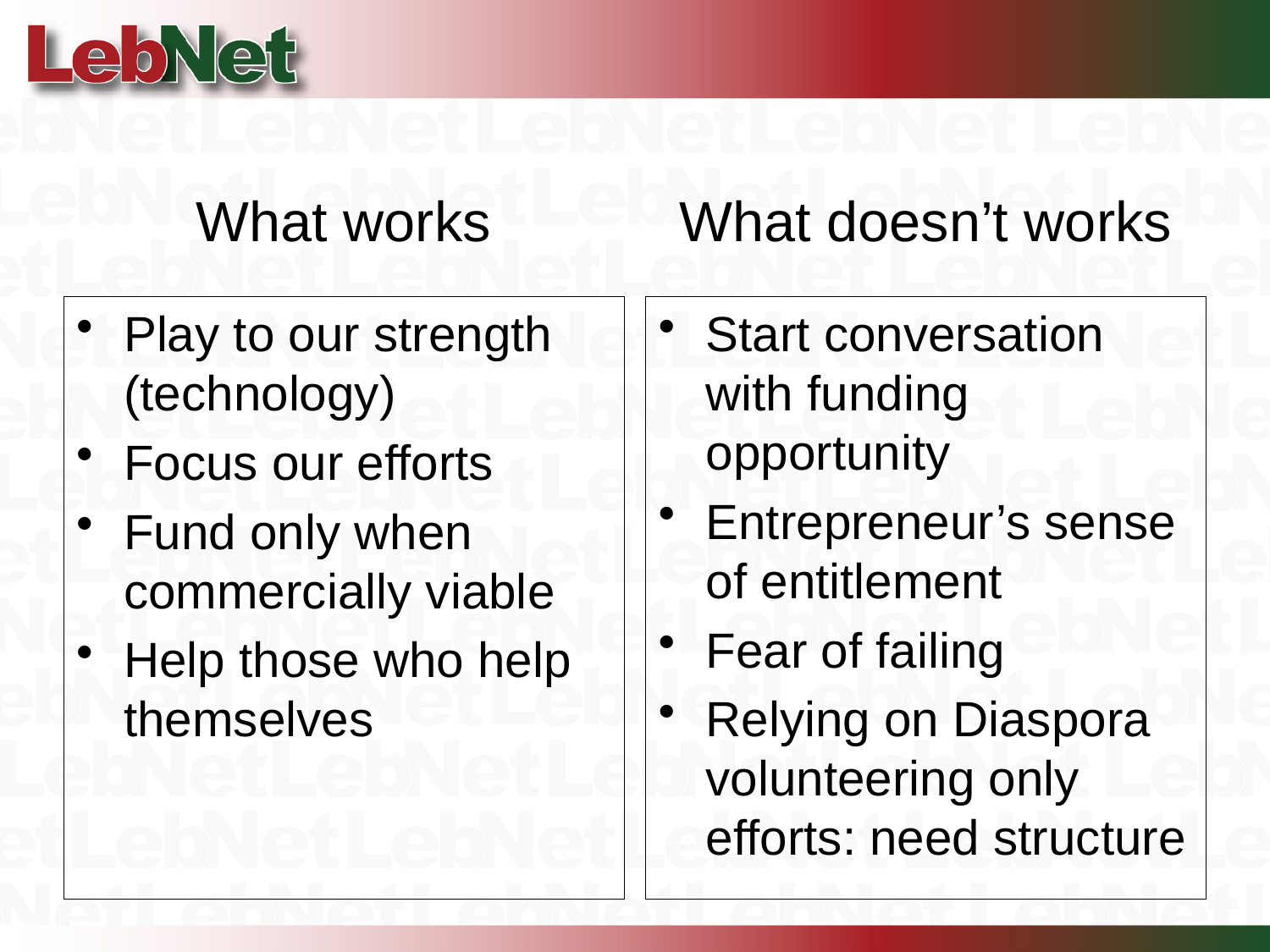

What doesn’t works
# What works
Play to our strength (technology)
Focus our efforts
Fund only when commercially viable
Help those who help themselves

Start conversation with funding opportunity
Entrepreneur’s sense of entitlement
Fear of failing
Relying on Diaspora volunteering only efforts: need structure